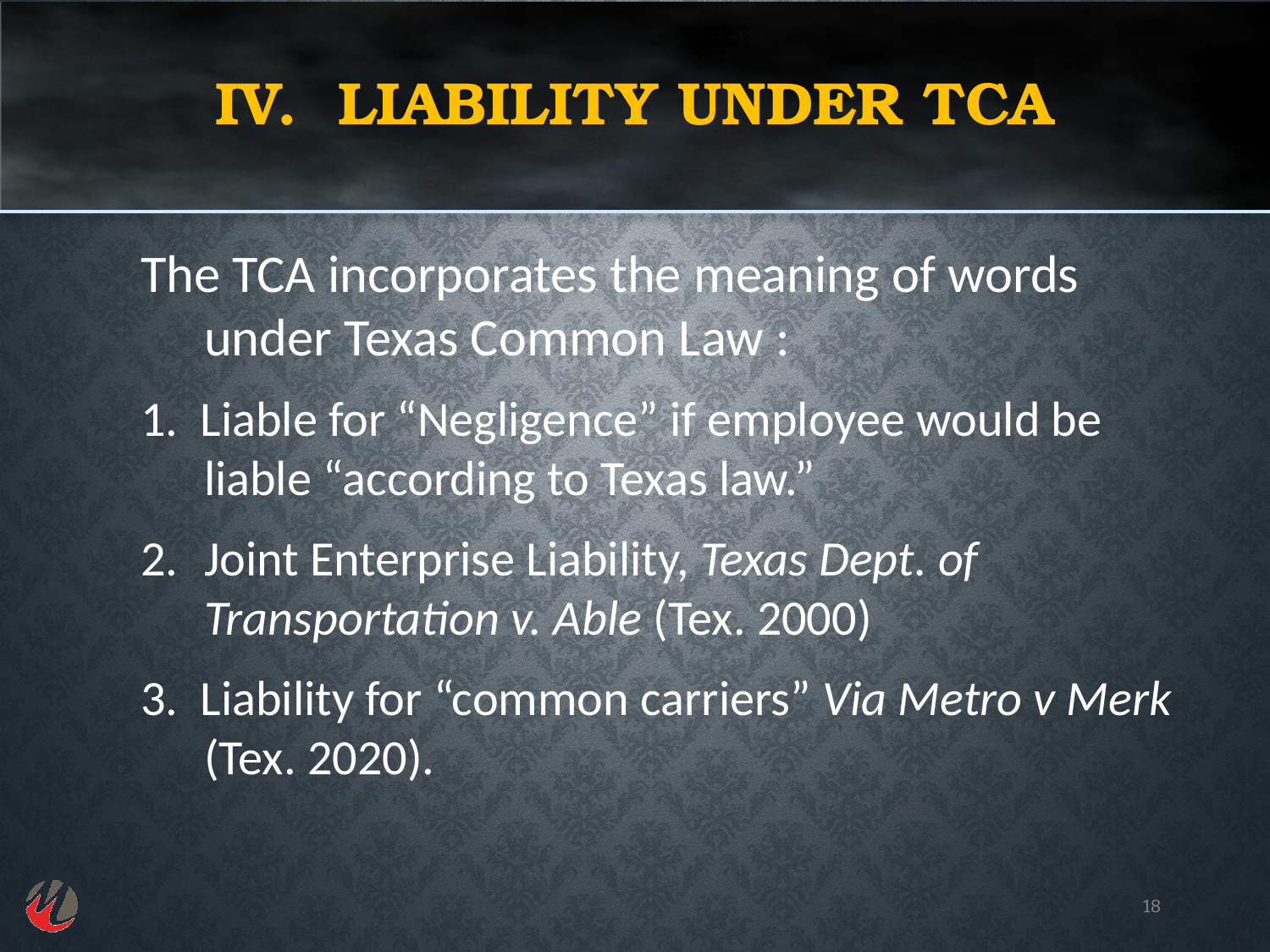

# IV.  LIABILITY Under TCA
The TCA incorporates the meaning of words under Texas Common Law :
1.  Liable for “Negligence” if employee would be liable “according to Texas law.”
2.	Joint Enterprise Liability, Texas Dept. of Transportation v. Able (Tex. 2000)
3.  Liability for “common carriers” Via Metro v Merk (Tex. 2020).

18